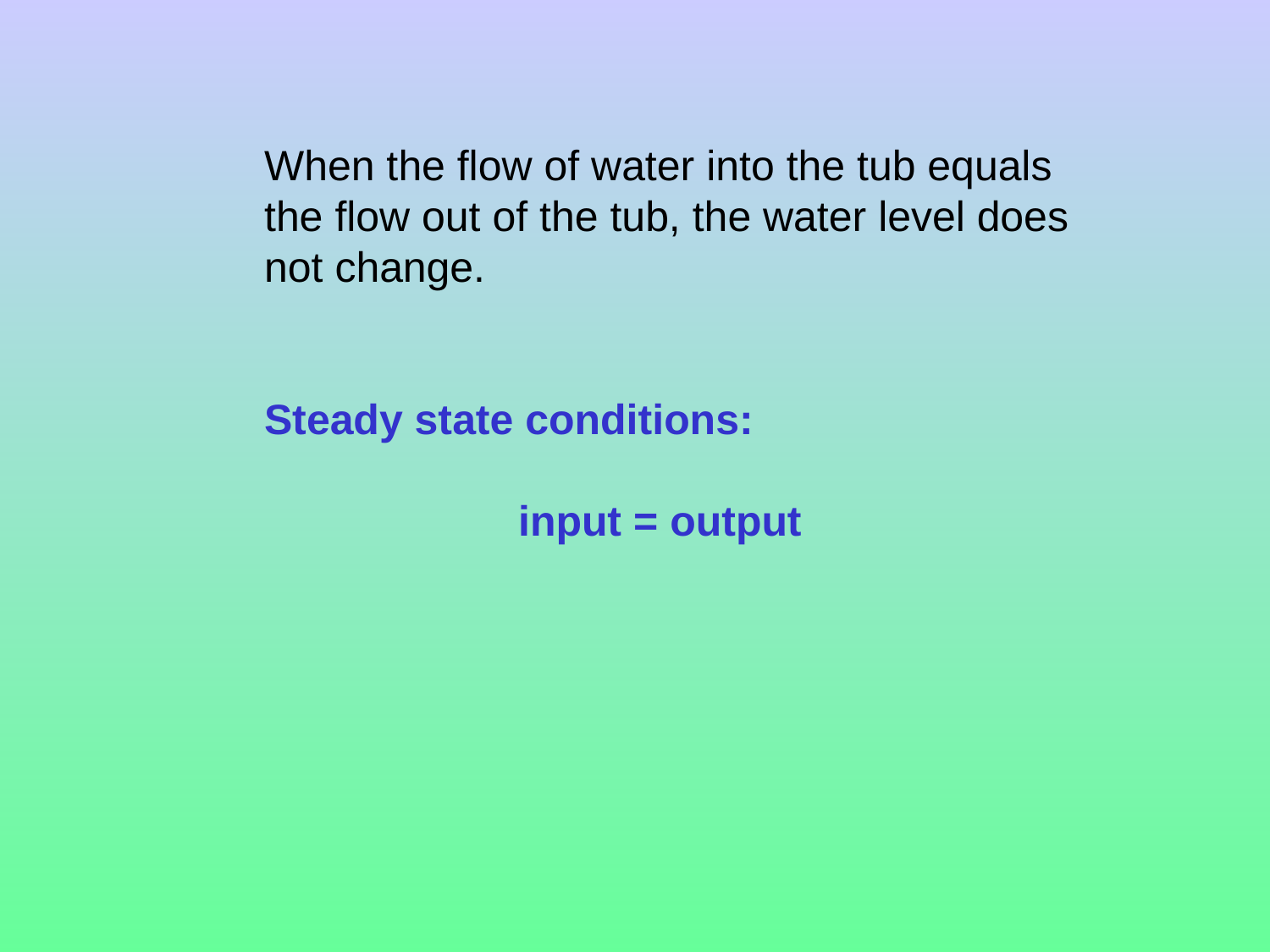

When the flow of water into the tub equals the flow out of the tub, the water level does not change.

Steady state conditions:

		input = output